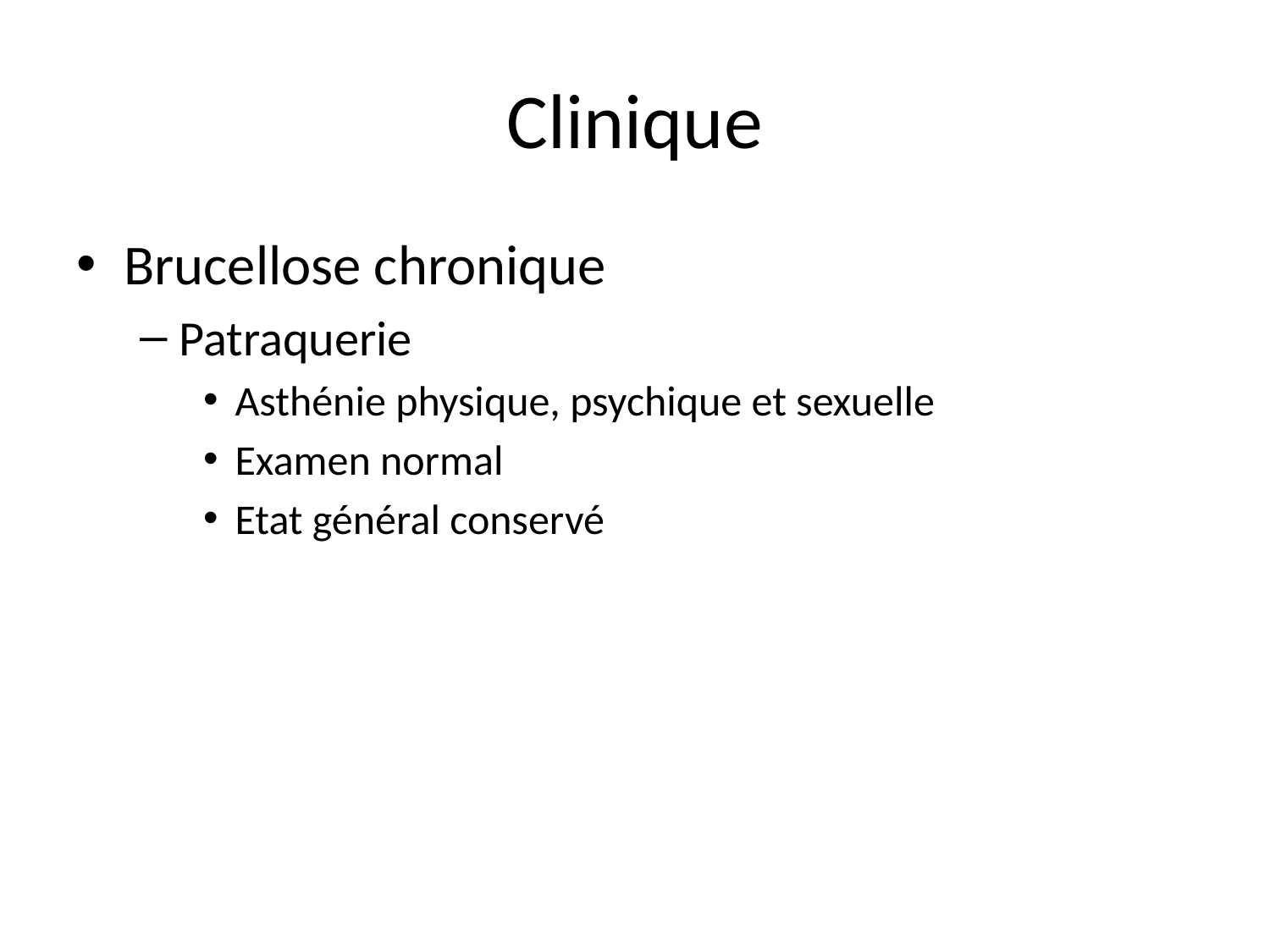

# Clinique
Brucellose chronique
Patraquerie
Asthénie physique, psychique et sexuelle
Examen normal
Etat général conservé